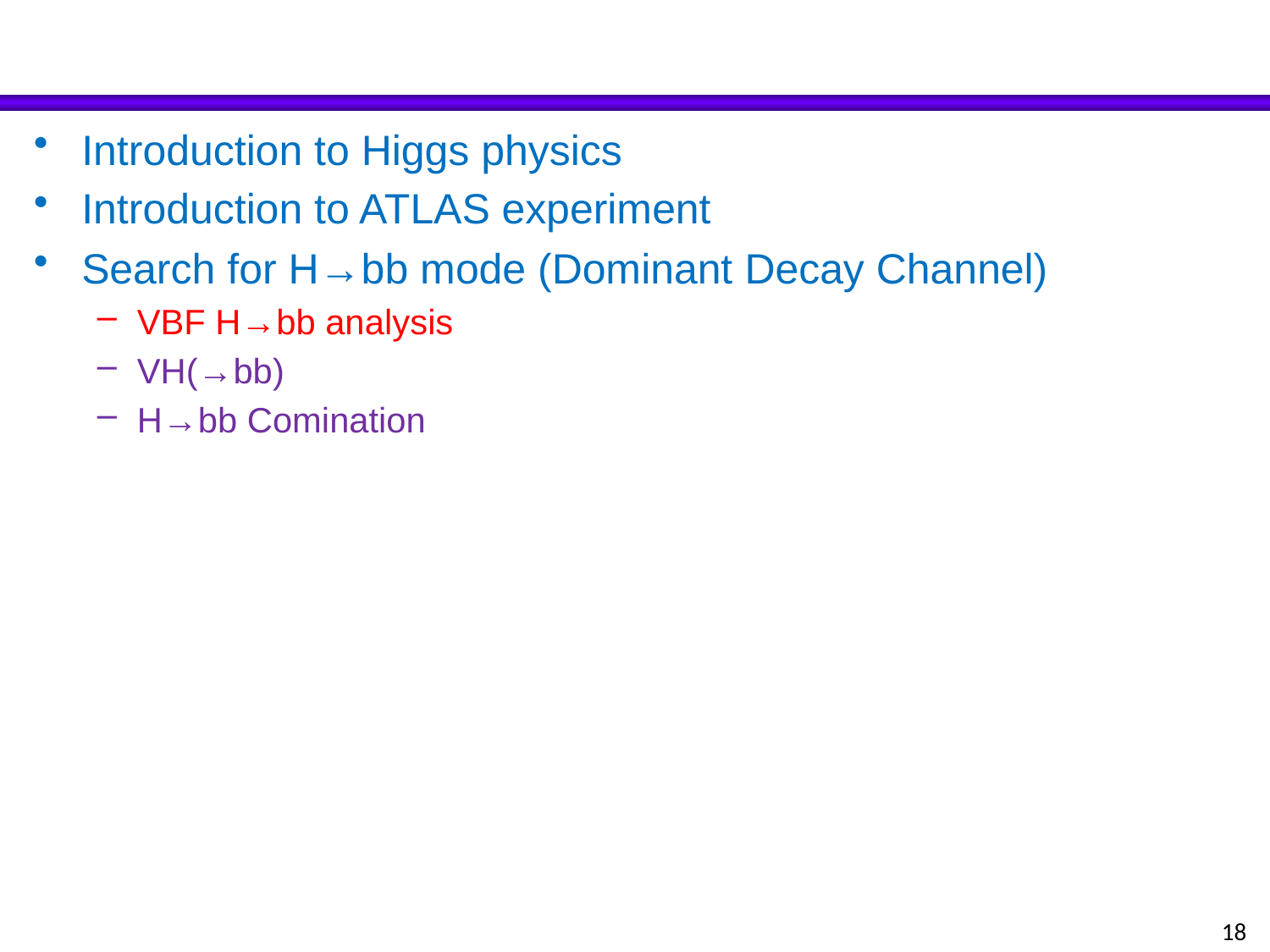

#
Introduction to Higgs physics
Introduction to ATLAS experiment
Search for H→bb mode (Dominant Decay Channel)
VBF H→bb analysis
VH(→bb)
H→bb Comination

18